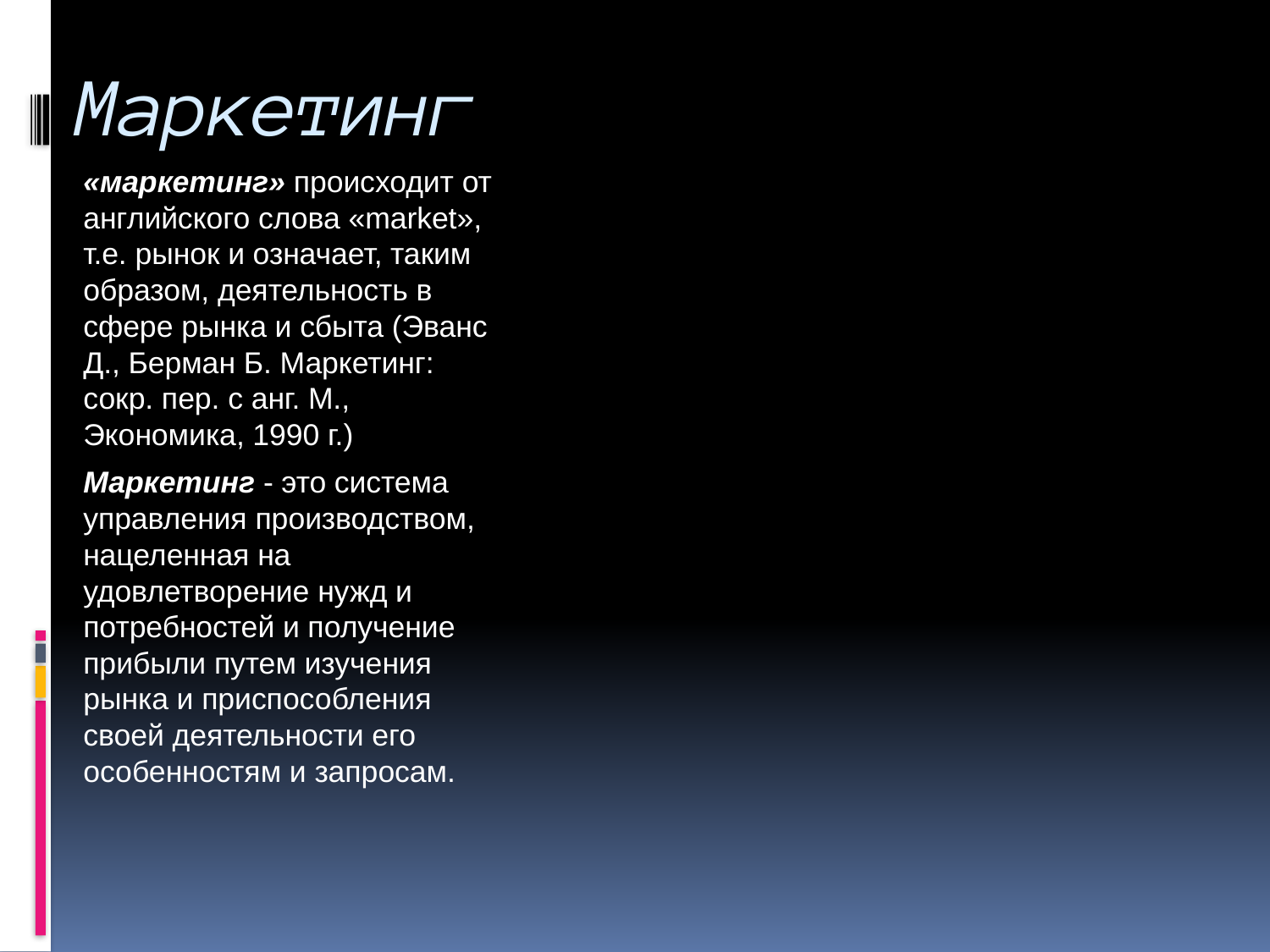

# Маркетинг

«маркетинг» происходит от английского слова «market», т.е. рынок и означает, таким образом, деятельность в сфере рынка и сбыта (Эванс Д., Берман Б. Маркетинг: сокр. пер. с анг. М., Экономика, 1990 г.)
Маркетинг - это система управления производством, нацеленная на удовлетворение нужд и потребностей и получение прибыли путем изучения рынка и приспособления своей деятельности его особенностям и запросам.